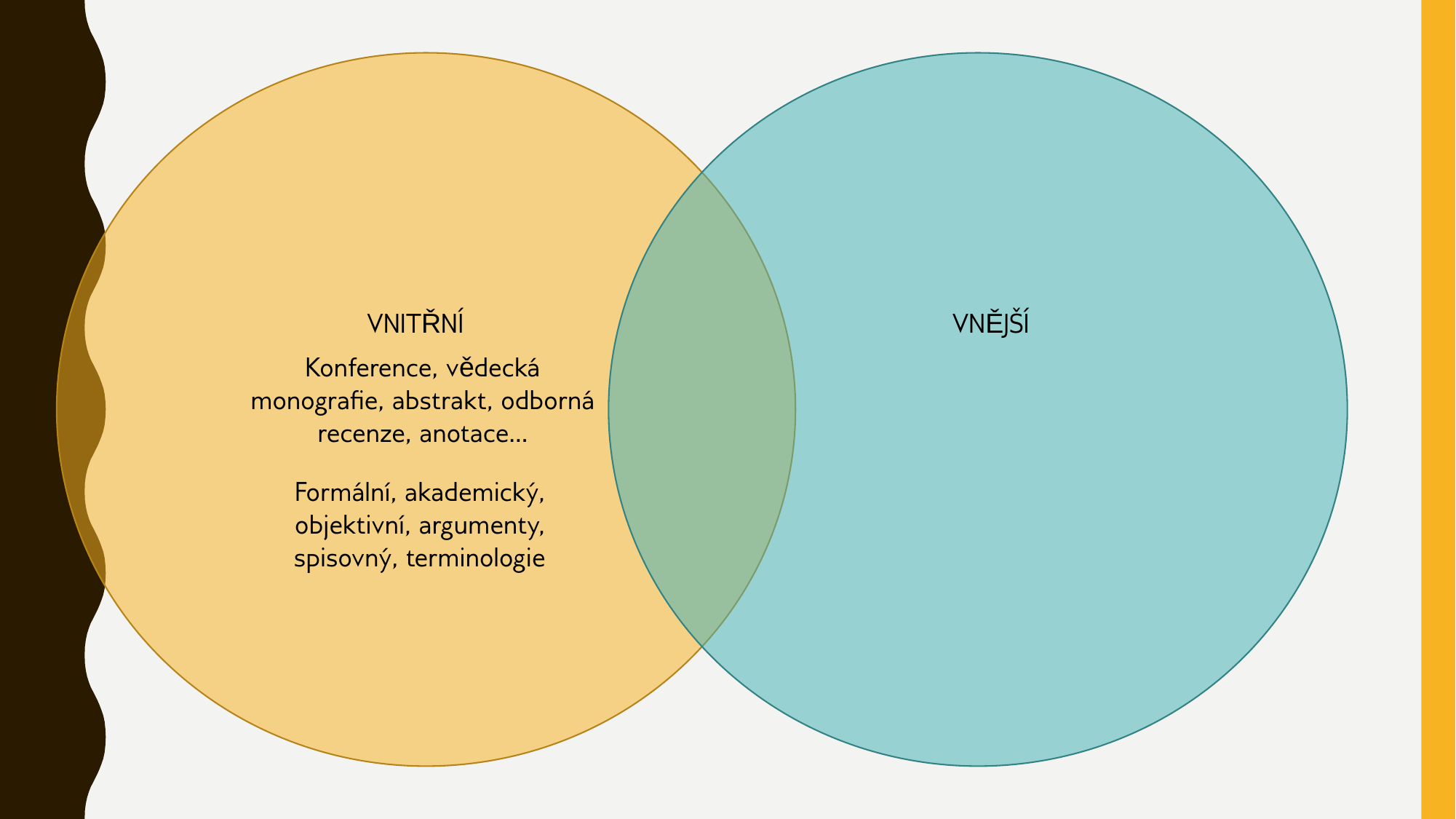

VNITŘNÍ
VNĚJŠÍ
Konference, vědecká monografie, abstrakt, odborná recenze, anotace…
Formální, akademický, objektivní, argumenty, spisovný, terminologie